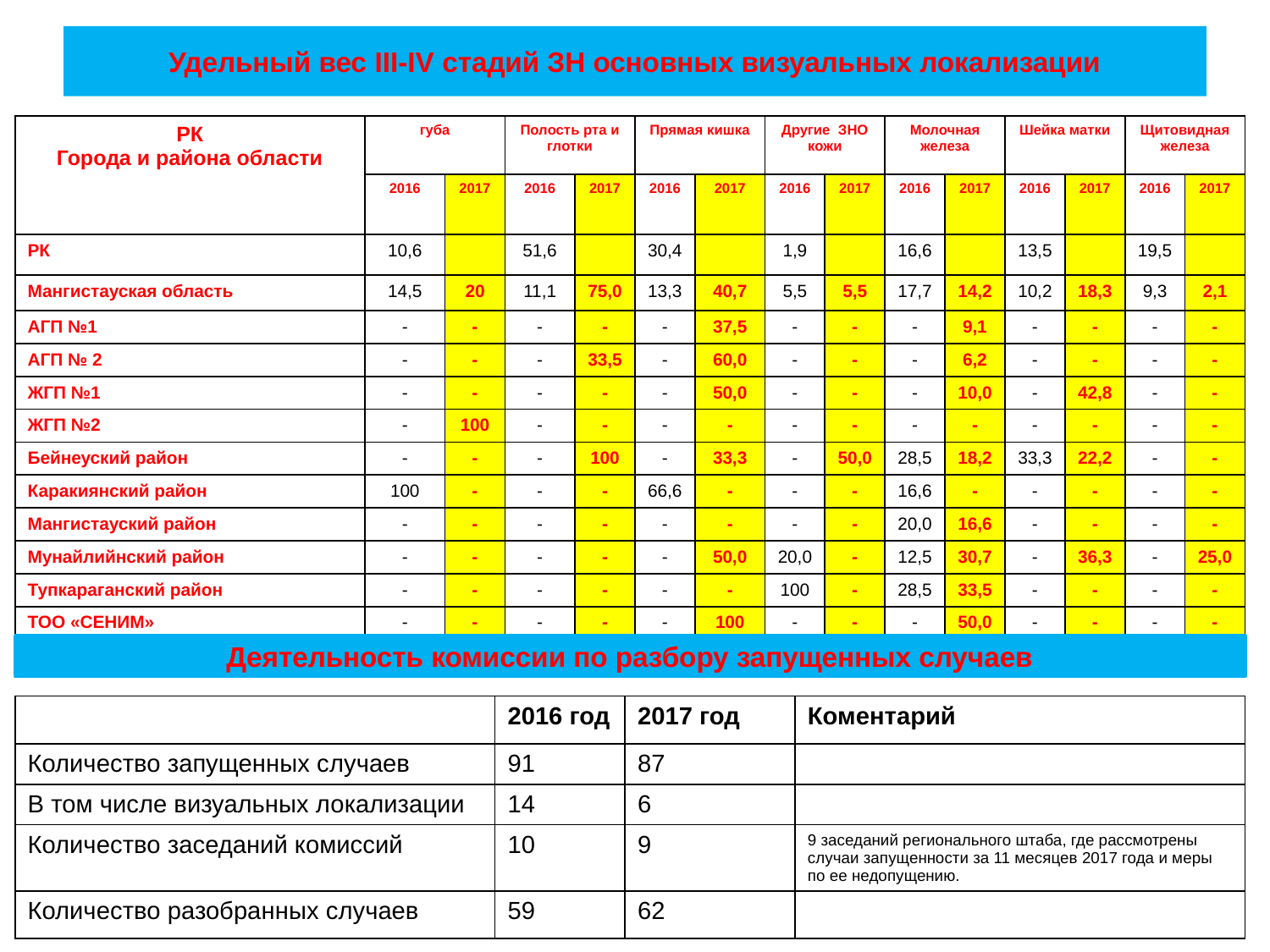

# Удельный вес III-IV стадий ЗН основных визуальных локализации
| РК Города и района области | губа |  | Полость рта и глотки |  | Прямая кишка |  | Другие ЗНО кожи |  | Молочная железа |  | Шейка матки |  | Щитовидная железа |  |
| --- | --- | --- | --- | --- | --- | --- | --- | --- | --- | --- | --- | --- | --- | --- |
|  | 2016 | 2017 | 2016 | 2017 | 2016 | 2017 | 2016 | 2017 | 2016 | 2017 | 2016 | 2017 | 2016 | 2017 |
| РК | 10,6 |  | 51,6 |  | 30,4 |  | 1,9 |  | 16,6 |  | 13,5 |  | 19,5 |  |
| Мангистауская область | 14,5 | 20 | 11,1 | 75,0 | 13,3 | 40,7 | 5,5 | 5,5 | 17,7 | 14,2 | 10,2 | 18,3 | 9,3 | 2,1 |
| АГП №1 | - | - | - | - | - | 37,5 | - | - | - | 9,1 | - | - | - | - |
| АГП № 2 | - | - | - | 33,5 | - | 60,0 | - | - | - | 6,2 | - | - | - | - |
| ЖГП №1 | - | - | - | - | - | 50,0 | - | - | - | 10,0 | - | 42,8 | - | - |
| ЖГП №2 | - | 100 | - | - | - | - | - | - | - | - | - | - | - | - |
| Бейнеуский район | - | - | - | 100 | - | 33,3 | - | 50,0 | 28,5 | 18,2 | 33,3 | 22,2 | - | - |
| Каракиянский район | 100 | - | - | - | 66,6 | - | - | - | 16,6 | - | - | - | - | - |
| Мангистауский район | - | - | - | - | - | - | - | - | 20,0 | 16,6 | - | - | - | - |
| Мунайлийнский район | - | - | - | - | - | 50,0 | 20,0 | - | 12,5 | 30,7 | - | 36,3 | - | 25,0 |
| Тупкараганский район | - | - | - | - | - | - | 100 | - | 28,5 | 33,5 | - | - | - | - |
| ТОО «СЕНИМ» | - | - | - | - | - | 100 | - | - | - | 50,0 | - | - | - | - |
Деятельность комиссии по разбору запущенных случаев
|  | 2016 год | 2017 год | Коментарий |
| --- | --- | --- | --- |
| Количество запущенных случаев | 91 | 87 |  |
| В том числе визуальных локализации | 14 | 6 |  |
| Количество заседаний комиссий | 10 | 9 | 9 заседаний регионального штаба, где рассмотрены случаи запущенности за 11 месяцев 2017 года и меры по ее недопущению. |
| Количество разобранных случаев | 59 | 62 |  |